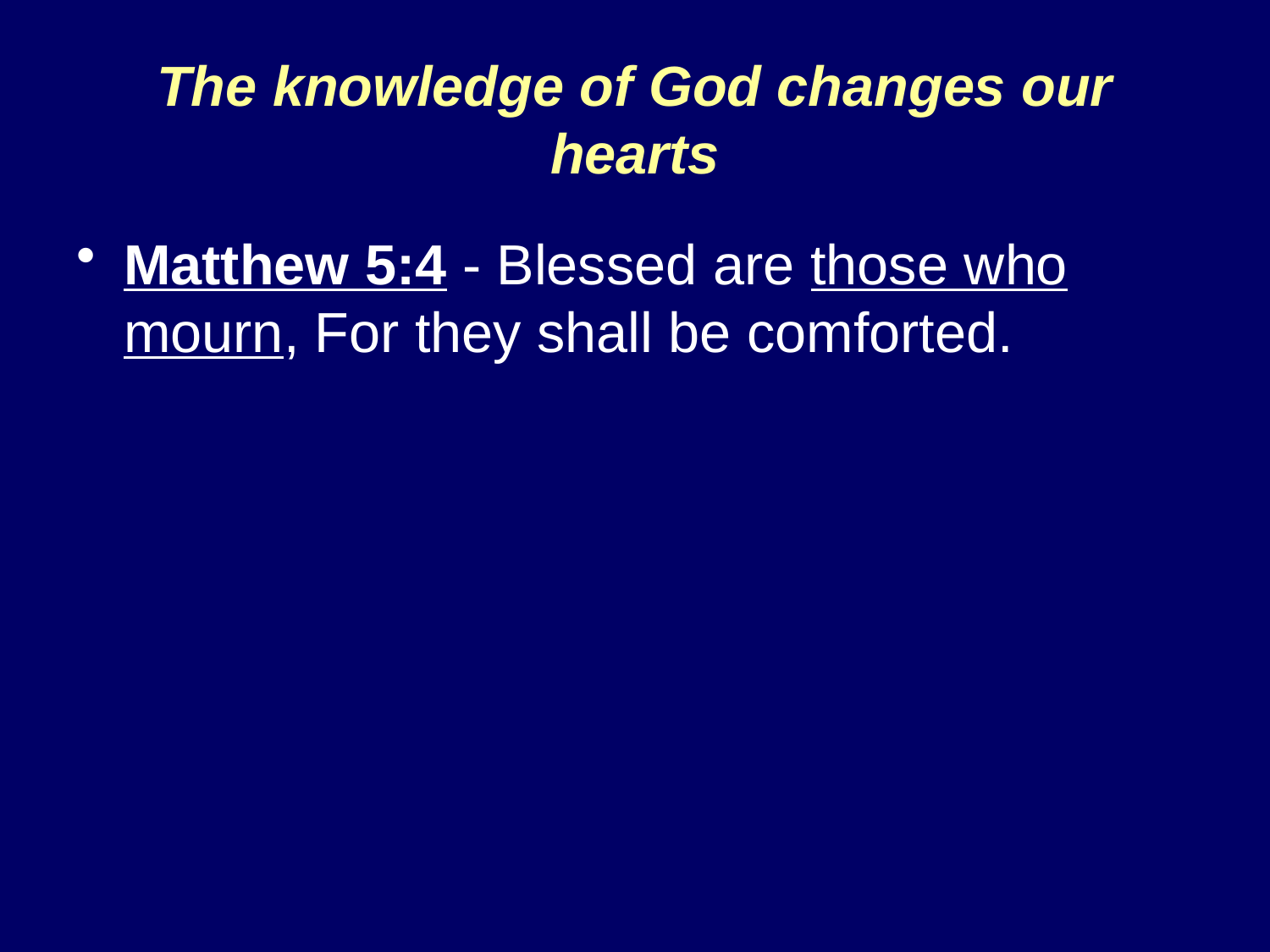

# The knowledge of God changes our hearts
Matthew 5:4 - Blessed are those who mourn, For they shall be comforted.